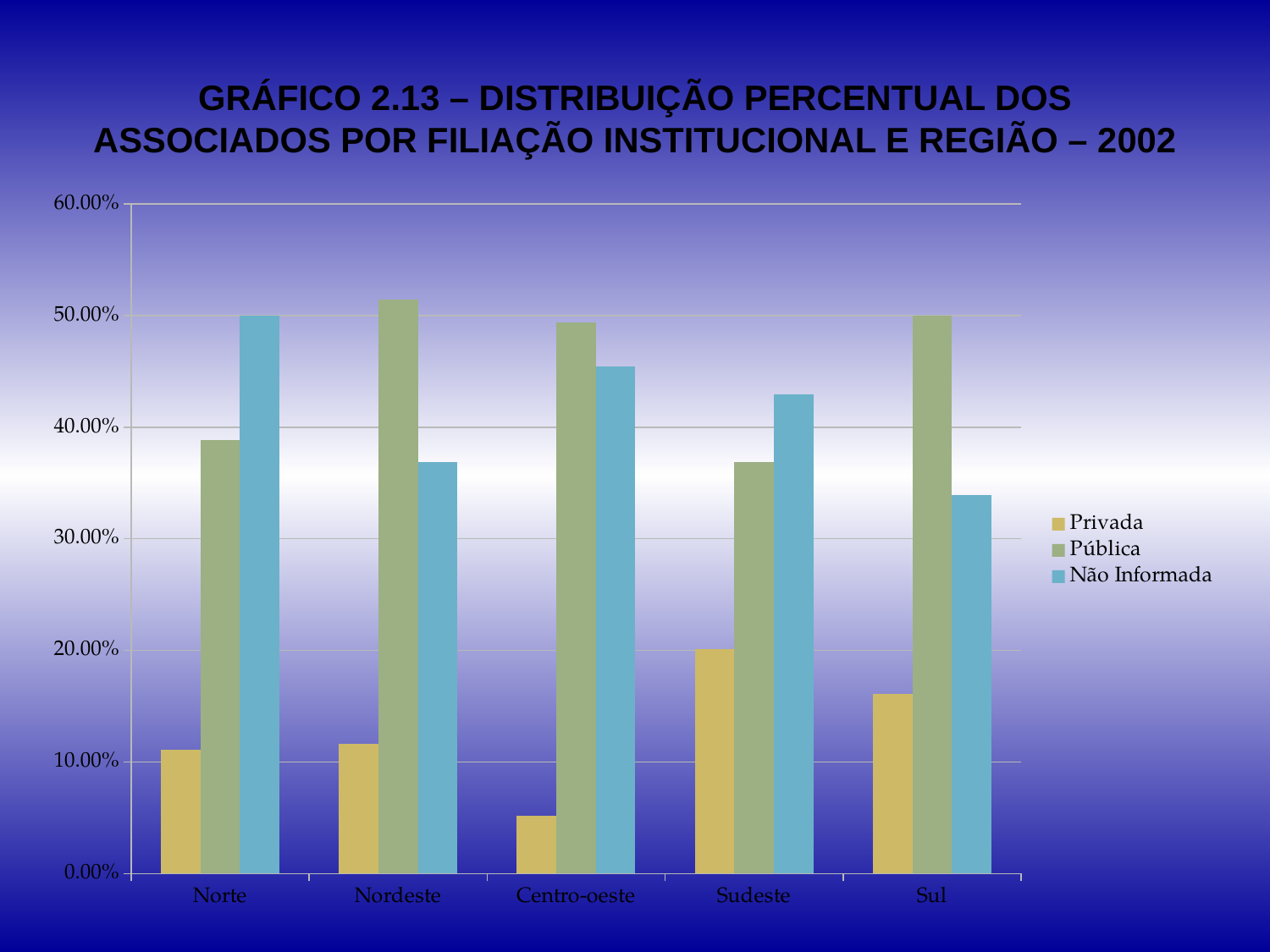

# GRÁFICO 2.13 – DISTRIBUIÇÃO PERCENTUAL DOS ASSOCIADOS POR FILIAÇÃO INSTITUCIONAL E REGIÃO – 2002

### Chart

| Category | Privada | Pública | Não Informada |
|---|---|---|---|
| Norte | 0.1111111111111111 | 0.3888888888888896 | 0.5 |
| Nordeste | 0.1165048543689321 | 0.514563106796116 | 0.36893203883495174 |
| Centro-oeste | 0.05194805194805195 | 0.4935064935064937 | 0.45454545454545453 |
| Sudeste | 0.20134228187919487 | 0.3691275167785235 | 0.42953020134228226 |
| Sul | 0.16101694915254244 | 0.5 | 0.33898305084745806 |